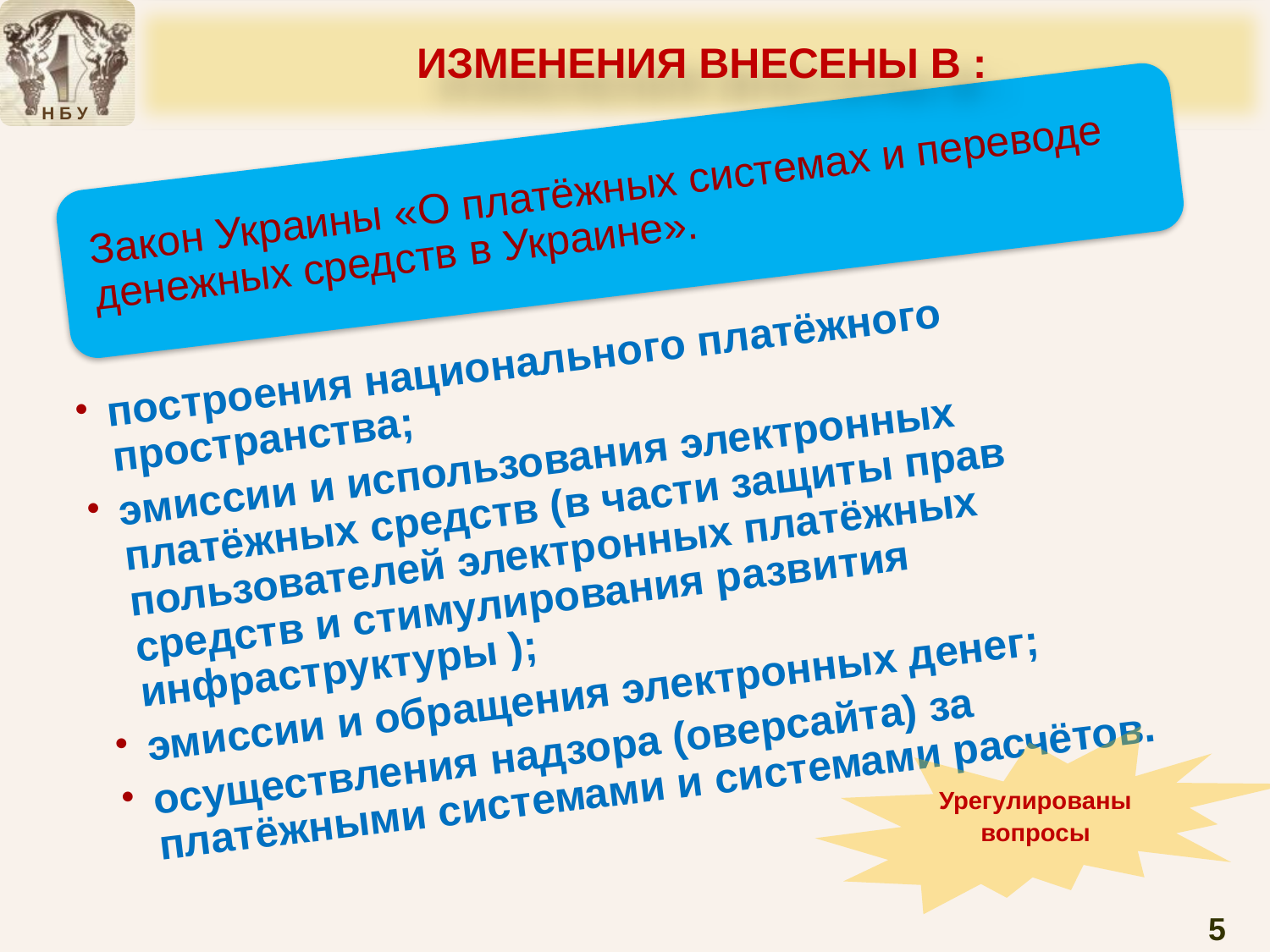

Изменения внесены в :
Закон Украины «О платёжных системах и переводе денежных средств в Украине».
построения национального платёжного пространства;
эмиссии и использования электронных платёжных средств (в части защиты прав пользователей электронных платёжных средств и стимулирования развития инфраструктуры );
эмиссии и обращения электронных денег;
осуществления надзора (оверсайта) за платёжными системами и системами расчётов.
Урегулированы вопросы